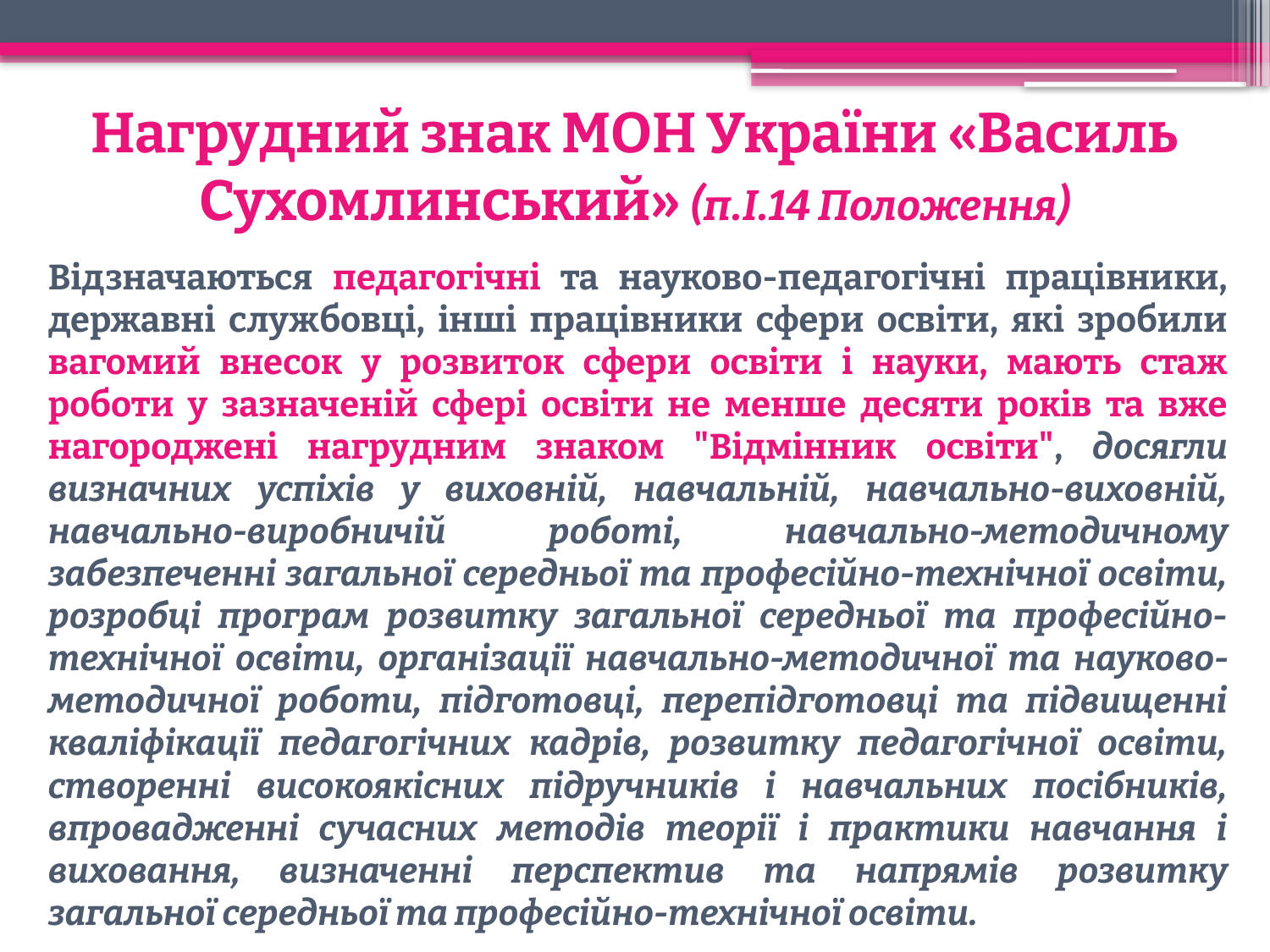

# Нагрудний знак МОН України «Василь Сухомлинський» (п.І.14 Положення)
	Відзначаються педагогічні та науково-педагогічні працівники, державні службовці, інші працівники сфери освіти, які зробили вагомий внесок у розвиток сфери освіти і науки, мають стаж роботи у зазначеній сфері освіти не менше десяти років та вже нагороджені нагрудним знаком "Відмінник освіти", досягли визначних успіхів у виховній, навчальній, навчально-виховній, навчально-виробничій роботі, навчально-методичному забезпеченні загальної середньої та професійно-технічної освіти, розробці програм розвитку загальної середньої та професійно-технічної освіти, організації навчально-методичної та науково-методичної роботи, підготовці, перепідготовці та підвищенні кваліфікації педагогічних кадрів, розвитку педагогічної освіти, створенні високоякісних підручників і навчальних посібників, впровадженні сучасних методів теорії і практики навчання і виховання, визначенні перспектив та напрямів розвитку загальної середньої та професійно-технічної освіти.